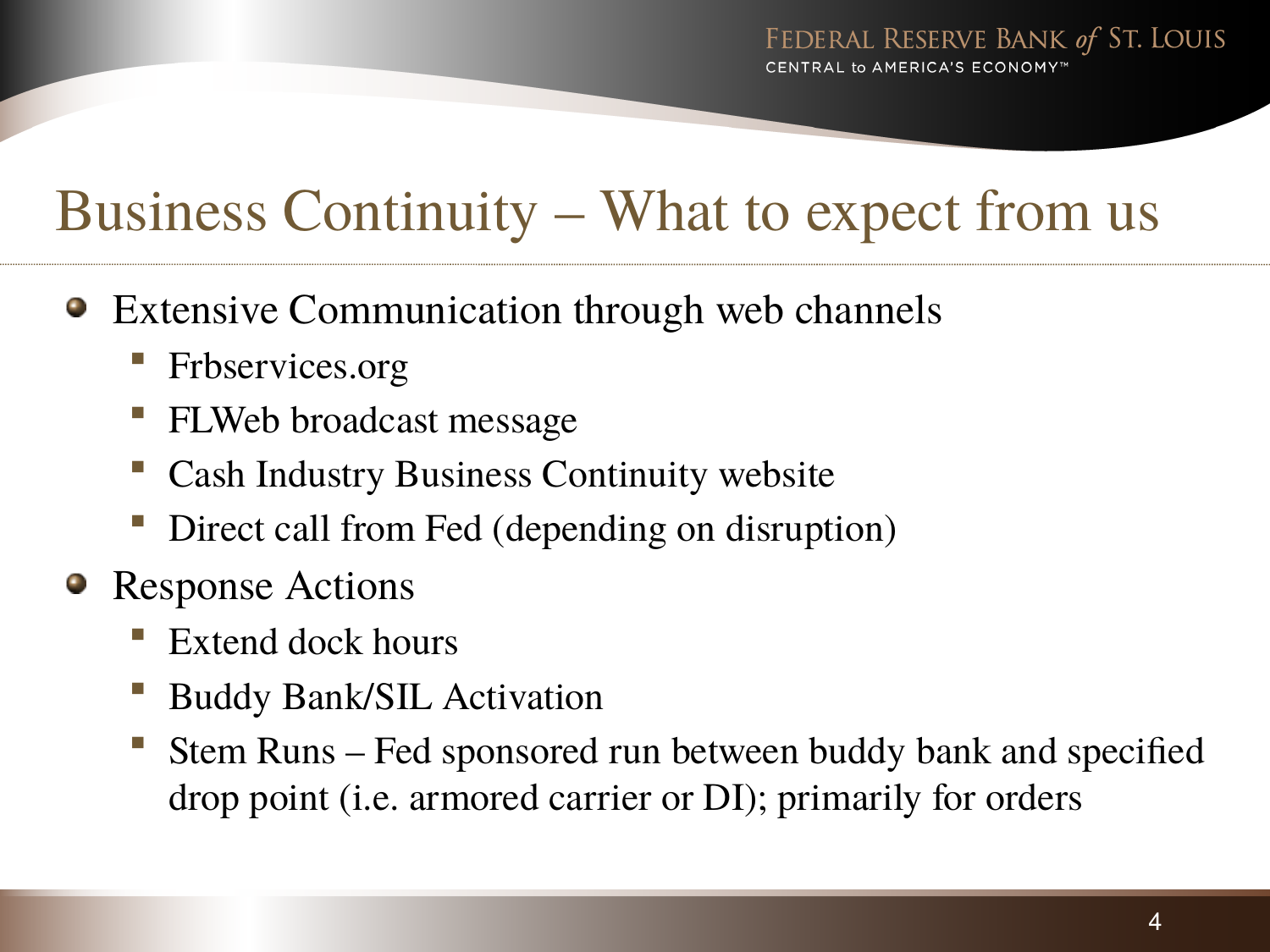

# Business Continuity – What to expect from us
Extensive Communication through web channels
Frbservices.org
FLWeb broadcast message
Cash Industry Business Continuity website
Direct call from Fed (depending on disruption)
Response Actions
Extend dock hours
Buddy Bank/SIL Activation
Stem Runs – Fed sponsored run between buddy bank and specified drop point (i.e. armored carrier or DI); primarily for orders

4